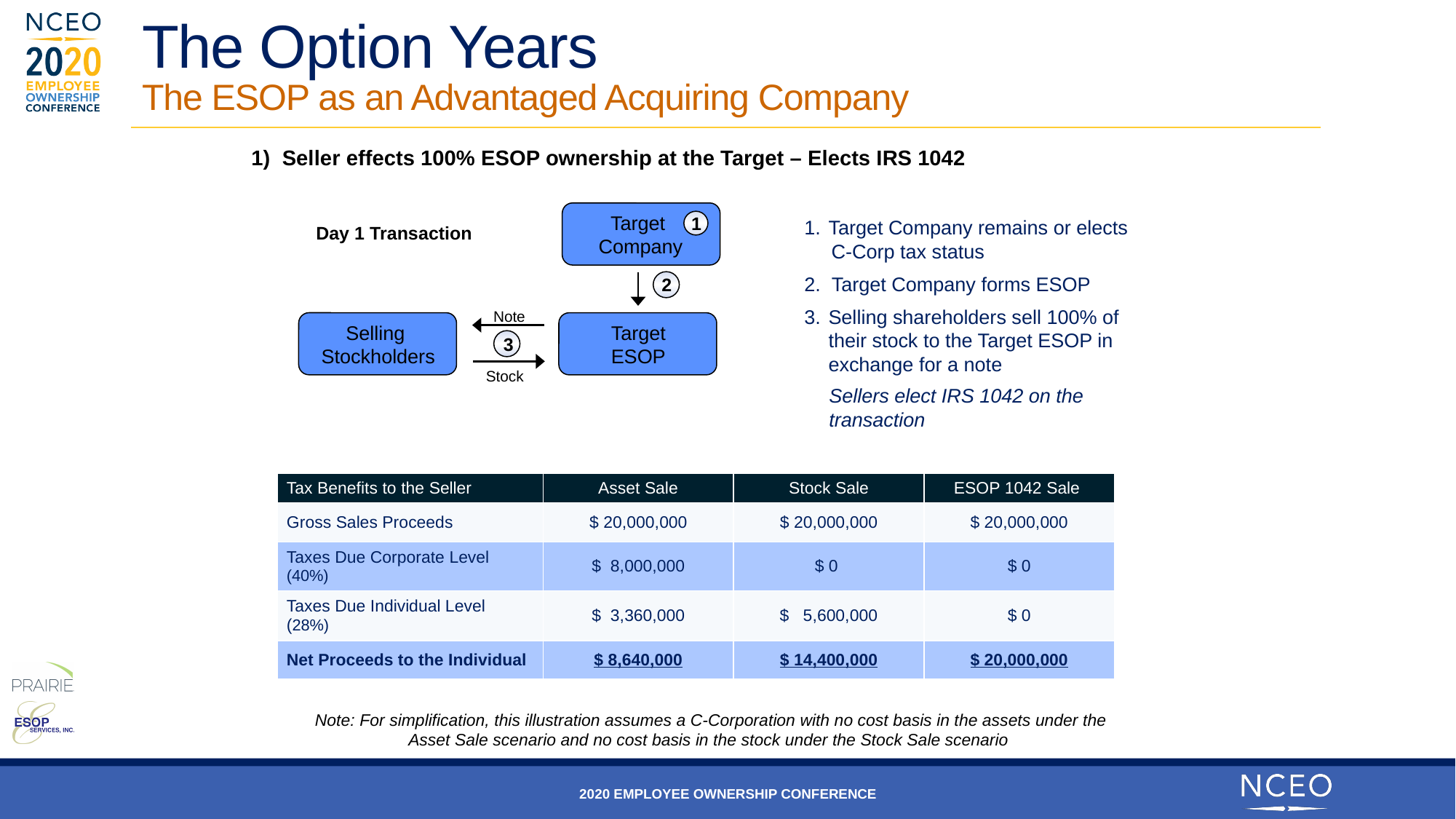

# The Option Years The ESOP as an Advantaged Acquiring Company
1)  Seller effects 100% ESOP ownership at the Target – Elects IRS 1042

Target
Company
Day 1 Transaction
Note

Selling
Stockholders

Target
ESOP
Stock
2

3

1

Target Company remains or elects
C-Corp tax status
Target Company forms ESOP
Selling shareholders sell 100% of their stock to the Target ESOP in exchange for a note
Sellers elect IRS 1042 on the transaction
| Tax Benefits to the Seller | Asset Sale | Stock Sale | ESOP 1042 Sale |
| --- | --- | --- | --- |
| Gross Sales Proceeds | $ 20,000,000 | $ 20,000,000 | $ 20,000,000 |
| Taxes Due Corporate Level (40%) | $ 8,000,000 | $ 0 | $ 0 |
| Taxes Due Individual Level (28%) | $ 3,360,000 | $ 5,600,000 | $ 0 |
| Net Proceeds to the Individual | $ 8,640,000 | $ 14,400,000 | $ 20,000,000 |
Note: For simplification, this illustration assumes a C-Corporation with no cost basis in the assets under the Asset Sale scenario and no cost basis in the stock under the Stock Sale scenario
2020 Employee ownership Conference